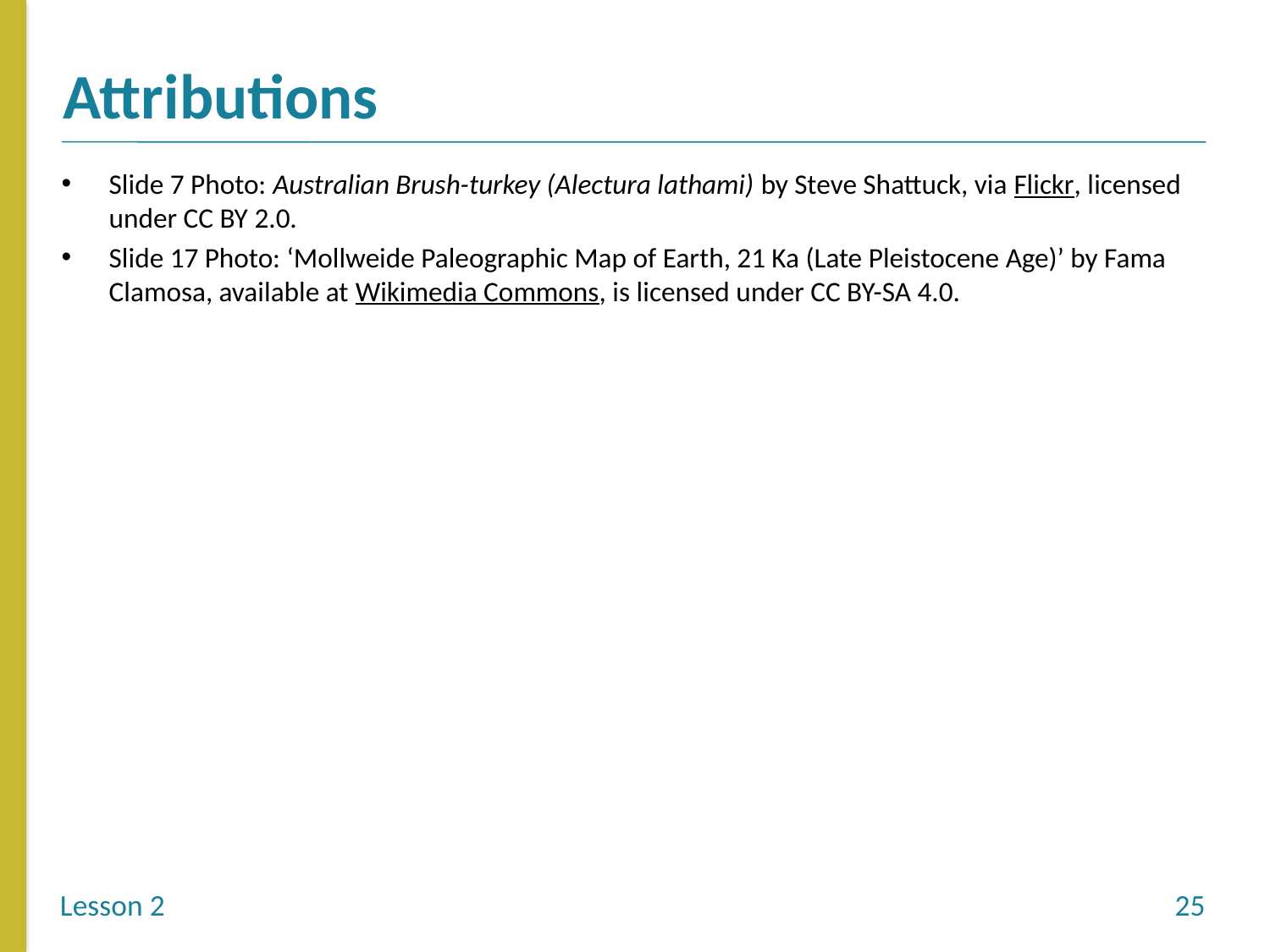

Attributions
Slide 7 Photo: Australian Brush-turkey (Alectura lathami) by Steve Shattuck, via Flickr, licensed under CC BY 2.0.
Slide 17 Photo: ‘Mollweide Paleographic Map of Earth, 21 Ka (Late Pleistocene Age)’ by Fama Clamosa, available at Wikimedia Commons, is licensed under CC BY-SA 4.0.